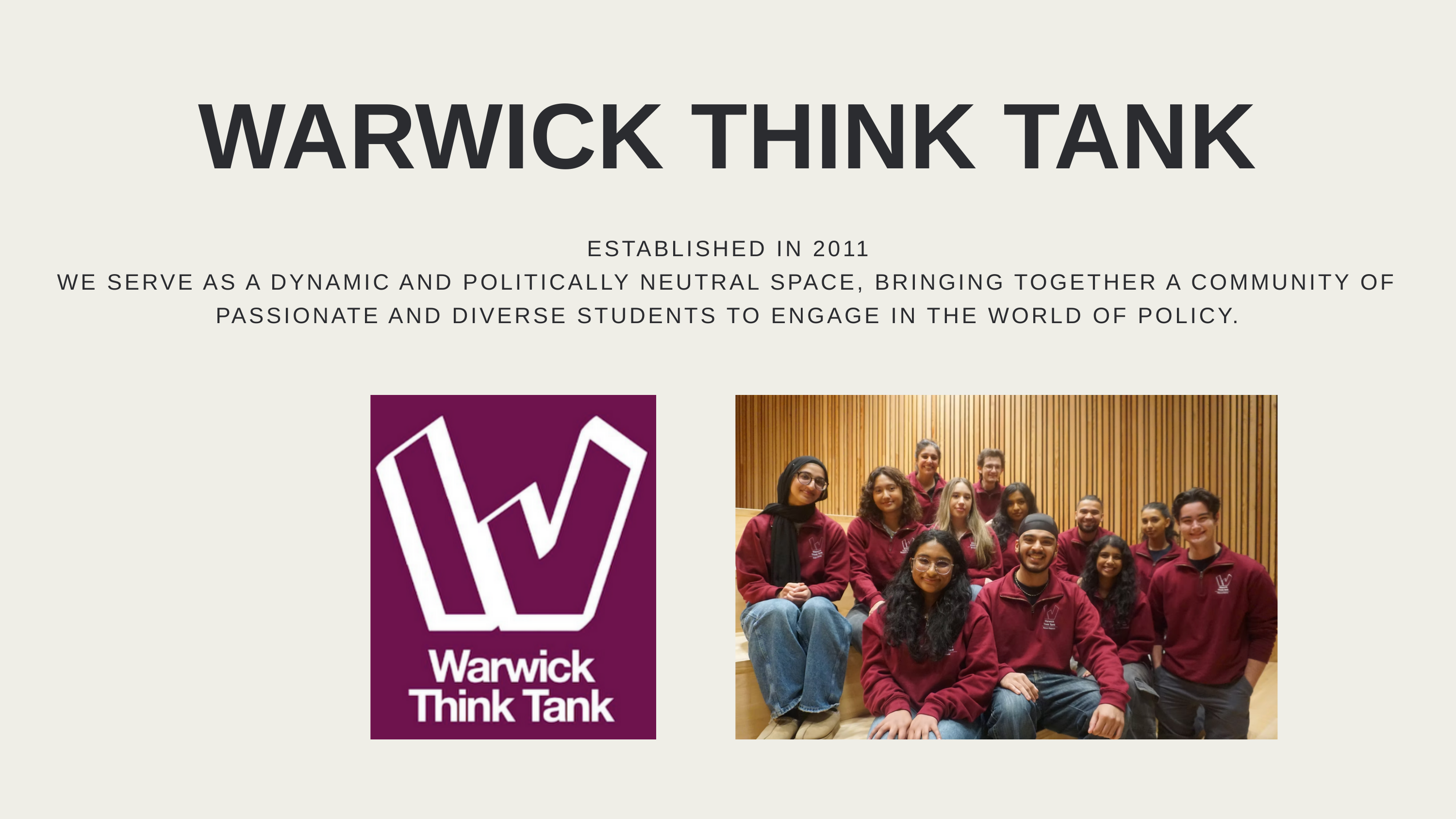

WARWICK THINK TANK
ESTABLISHED IN 2011
WE SERVE AS A DYNAMIC AND POLITICALLY NEUTRAL SPACE, BRINGING TOGETHER A COMMUNITY OF PASSIONATE AND DIVERSE STUDENTS TO ENGAGE IN THE WORLD OF POLICY.